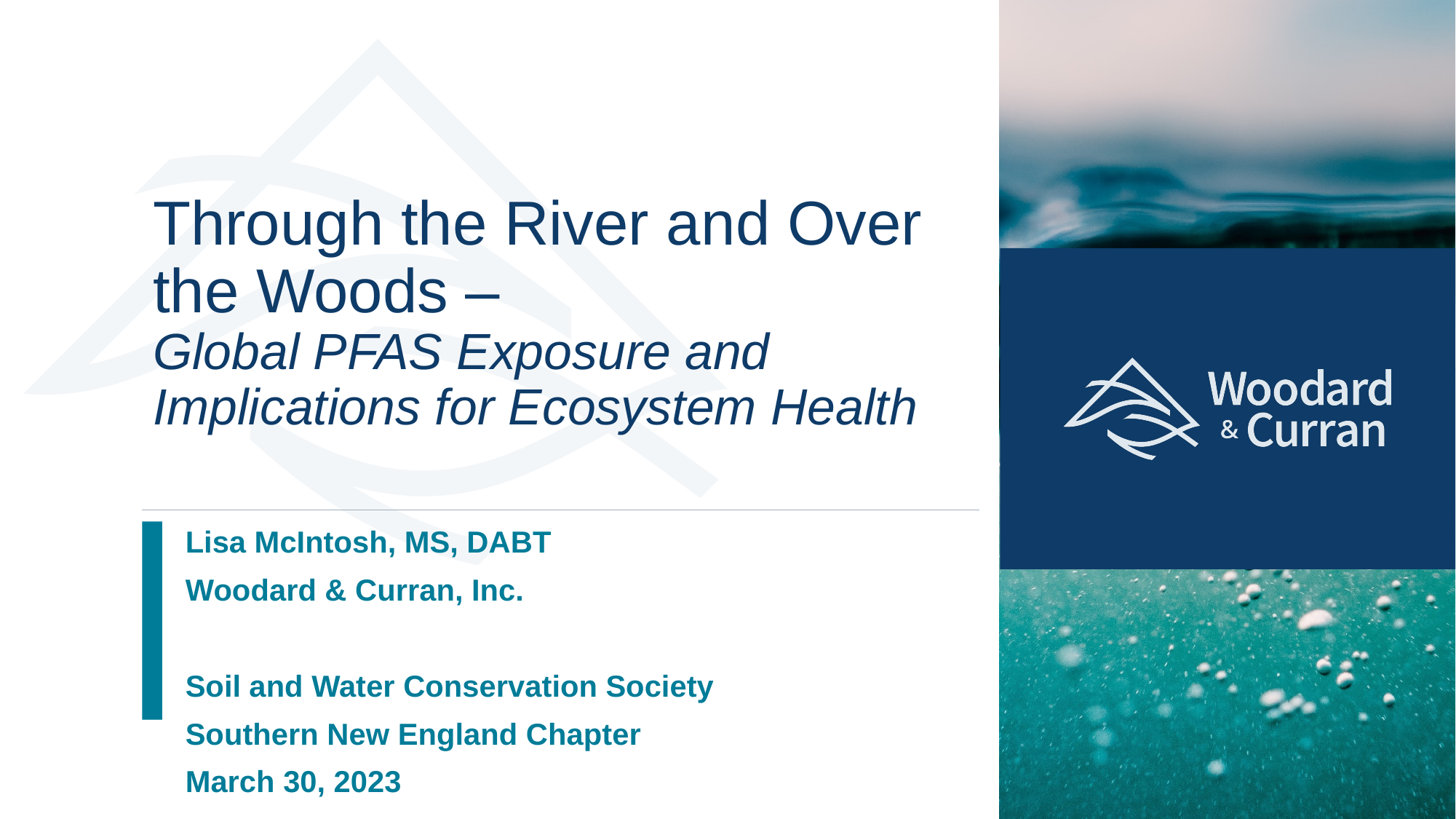

# Through the River and Over the Woods – Global PFAS Exposure and Implications for Ecosystem Health
Lisa McIntosh, MS, DABT
Woodard & Curran, Inc.

Soil and Water Conservation Society
Southern New England Chapter
March 30, 2023